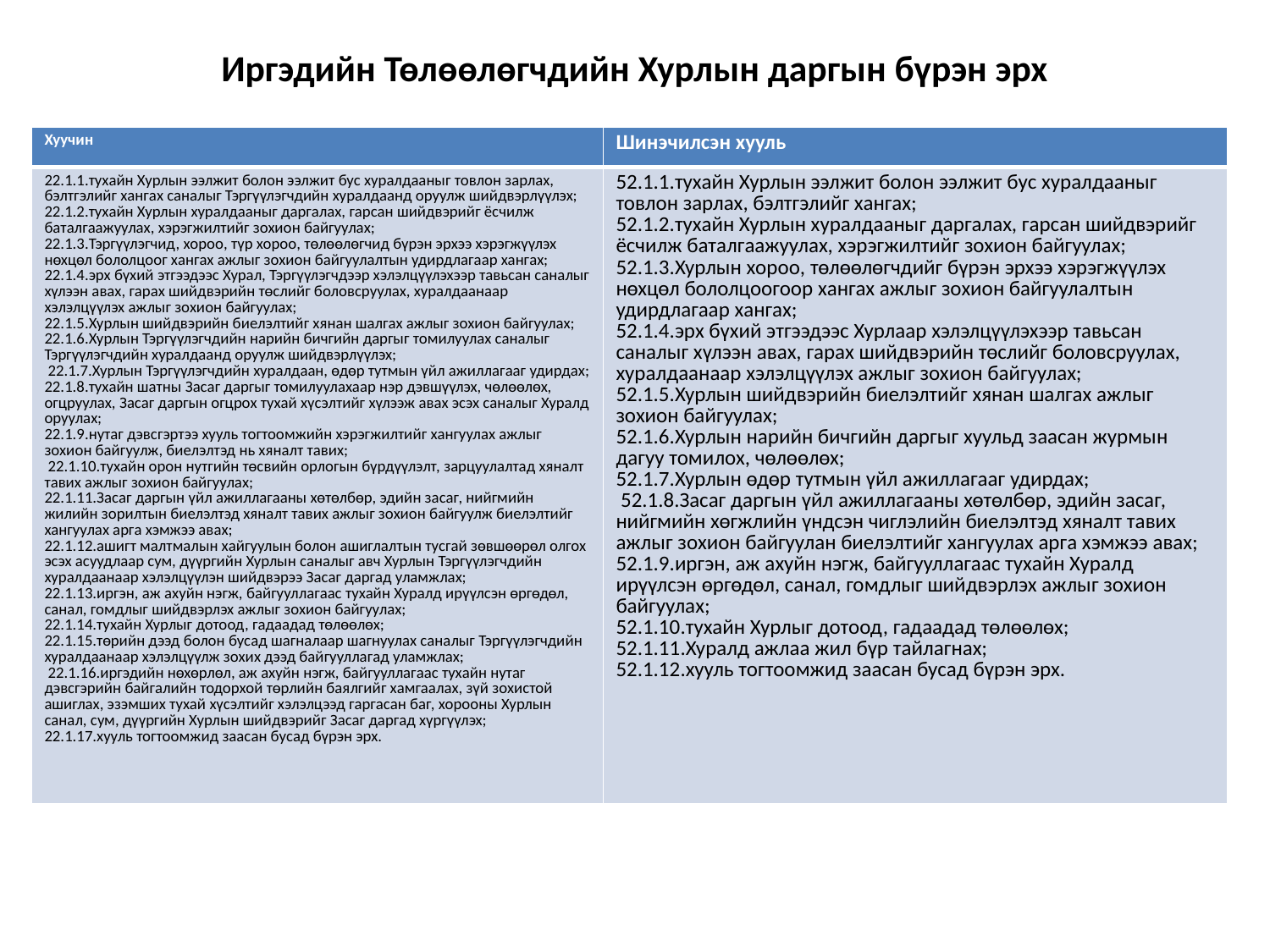

# Иргэдийн Төлөөлөгчдийн Хурлын даргын бүрэн эрх
| Хуучин | Шинэчилсэн хууль |
| --- | --- |
| 22.1.1.тухайн Хурлын ээлжит болон ээлжит бус хуралдааныг товлон зарлах, бэлтгэлийг хангах саналыг Тэргүүлэгчдийн хуралдаанд оруулж шийдвэрлүүлэх; 22.1.2.тухайн Хурлын хуралдааныг даргалах, гарсан шийдвэрийг ёсчилж баталгаажуулах, хэрэгжилтийг зохион байгуулах; 22.1.3.Тэргүүлэгчид, хороо, түр хороо, төлөөлөгчид бүрэн эрхээ хэрэгжүүлэх нөхцөл бололцоог хангах ажлыг зохион байгуулалтын удирдлагаар хангах; 22.1.4.эрх бүхий этгээдээс Хурал, Тэргүүлэгчдээр хэлэлцүүлэхээр тавьсан саналыг хүлээн авах, гарах шийдвэрийн төслийг боловсруулах, хуралдаанаар хэлэлцүүлэх ажлыг зохион байгуулах; 22.1.5.Хурлын шийдвэрийн биелэлтийг хянан шалгах ажлыг зохион байгуулах; 22.1.6.Хурлын Тэргүүлэгчдийн нарийн бичгийн даргыг томилуулах саналыг Тэргүүлэгчдийн хуралдаанд оруулж шийдвэрлүүлэх;  22.1.7.Хурлын Тэргүүлэгчдийн хуралдаан, өдөр тутмын үйл ажиллагааг удирдах; 22.1.8.тухайн шатны Засаг даргыг томилуулахаар нэр дэвшүүлэх, чөлөөлөх, огцруулах, Засаг даргын огцрох тухай хүсэлтийг хүлээж авах эсэх саналыг Хуралд оруулах; 22.1.9.нутаг дэвсгэртээ хууль тогтоомжийн хэрэгжилтийг хангуулах ажлыг зохион байгуулж, биелэлтэд нь хяналт тавих;  22.1.10.тухайн орон нутгийн төсвийн орлогын бүрдүүлэлт, зарцуулалтад хяналт тавих ажлыг зохион байгуулах; 22.1.11.Засаг даргын үйл ажиллагааны хөтөлбөр, эдийн засаг, нийгмийн жилийн зорилтын биелэлтэд хяналт тавих ажлыг зохион байгуулж биелэлтийг хангуулах арга хэмжээ авах; 22.1.12.ашигт малтмалын хайгуулын болон ашиглалтын тусгай зөвшөөрөл олгох эсэх асуудлаар сум, дүүргийн Хурлын саналыг авч Хурлын Тэргүүлэгчдийн хуралдаанаар хэлэлцүүлэн шийдвэрээ Засаг даргад уламжлах; 22.1.13.иргэн, аж ахуйн нэгж, байгууллагаас тухайн Хуралд ирүүлсэн өргөдөл, санал, гомдлыг шийдвэрлэх ажлыг зохион байгуулах; 22.1.14.тухайн Хурлыг дотоод, гадаадад төлөөлөх; 22.1.15.төрийн дээд болон бусад шагналаар шагнуулах саналыг Тэргүүлэгчдийн хуралдаанаар хэлэлцүүлж зохих дээд байгууллагад уламжлах;  22.1.16.иргэдийн нөхөрлөл, аж ахуйн нэгж, байгууллагаас тухайн нутаг дэвсгэрийн байгалийн тодорхой төрлийн баялгийг хамгаалах, зүй зохистой ашиглах, эзэмших тухай хүсэлтийг хэлэлцээд гаргасан баг, хорооны Хурлын санал, сум, дүүргийн Хурлын шийдвэрийг Засаг даргад хүргүүлэх; 22.1.17.хууль тогтоомжид заасан бусад бүрэн эрх. | 52.1.1.тухайн Хурлын ээлжит болон ээлжит бус хуралдааныг товлон зарлах, бэлтгэлийг хангах; 52.1.2.тухайн Хурлын хуралдааныг даргалах, гарсан шийдвэрийг ёсчилж баталгаажуулах, хэрэгжилтийг зохион байгуулах; 52.1.3.Хурлын хороо, төлөөлөгчдийг бүрэн эрхээ хэрэгжүүлэх нөхцөл бололцоогоор хангах ажлыг зохион байгуулалтын удирдлагаар хангах; 52.1.4.эрх бүхий этгээдээс Хурлаар хэлэлцүүлэхээр тавьсан саналыг хүлээн авах, гарах шийдвэрийн төслийг боловсруулах, хуралдаанаар хэлэлцүүлэх ажлыг зохион байгуулах; 52.1.5.Хурлын шийдвэрийн биелэлтийг хянан шалгах ажлыг зохион байгуулах; 52.1.6.Хурлын нарийн бичгийн даргыг хуульд заасан журмын дагуу томилох, чөлөөлөх; 52.1.7.Хурлын өдөр тутмын үйл ажиллагааг удирдах;  52.1.8.Засаг даргын үйл ажиллагааны хөтөлбөр, эдийн засаг, нийгмийн хөгжлийн үндсэн чиглэлийн биелэлтэд хяналт тавих ажлыг зохион байгуулан биелэлтийг хангуулах арга хэмжээ авах; 52.1.9.иргэн, аж ахуйн нэгж, байгууллагаас тухайн Хуралд ирүүлсэн өргөдөл, санал, гомдлыг шийдвэрлэх ажлыг зохион байгуулах; 52.1.10.тухайн Хурлыг дотоод, гадаадад төлөөлөх; 52.1.11.Хуралд ажлаа жил бүр тайлагнах; 52.1.12.хууль тогтоомжид заасан бусад бүрэн эрх. |